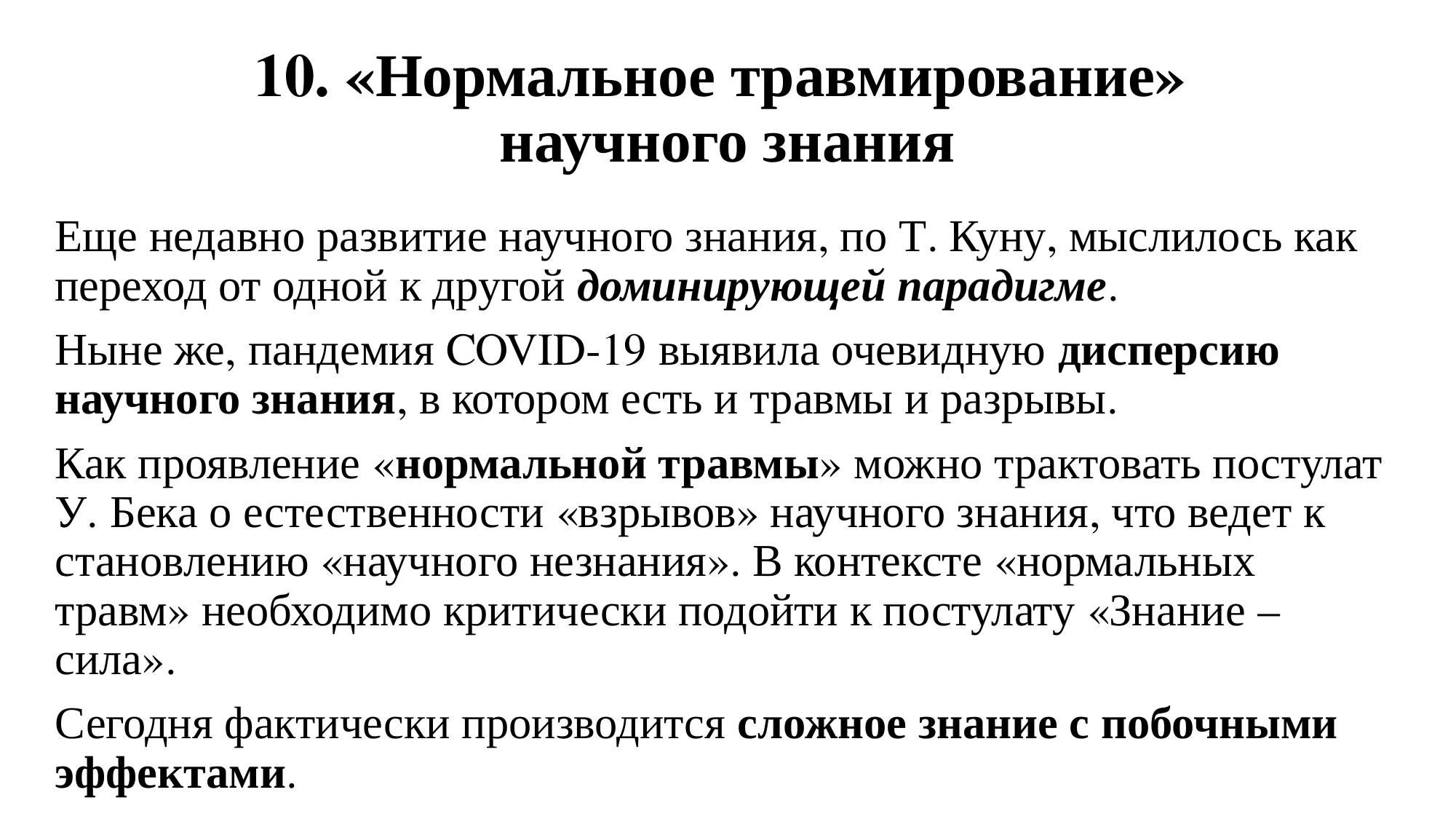

# 10. «Нормальное травмирование» научного знания
Еще недавно развитие научного знания, по Т. Куну, мыслилось как переход от одной к другой доминирующей парадигме.
Ныне же, пандемия COVID-19 выявила очевидную дисперсию научного знания, в котором есть и травмы и разрывы.
Как проявление «нормальной травмы» можно трактовать постулат У. Бека о естественности «взрывов» научного знания, что ведет к становлению «научного незнания». В контексте «нормальных травм» необходимо критически подойти к постулату «Знание – сила».
Сегодня фактически производится сложное знание с побочными эффектами.